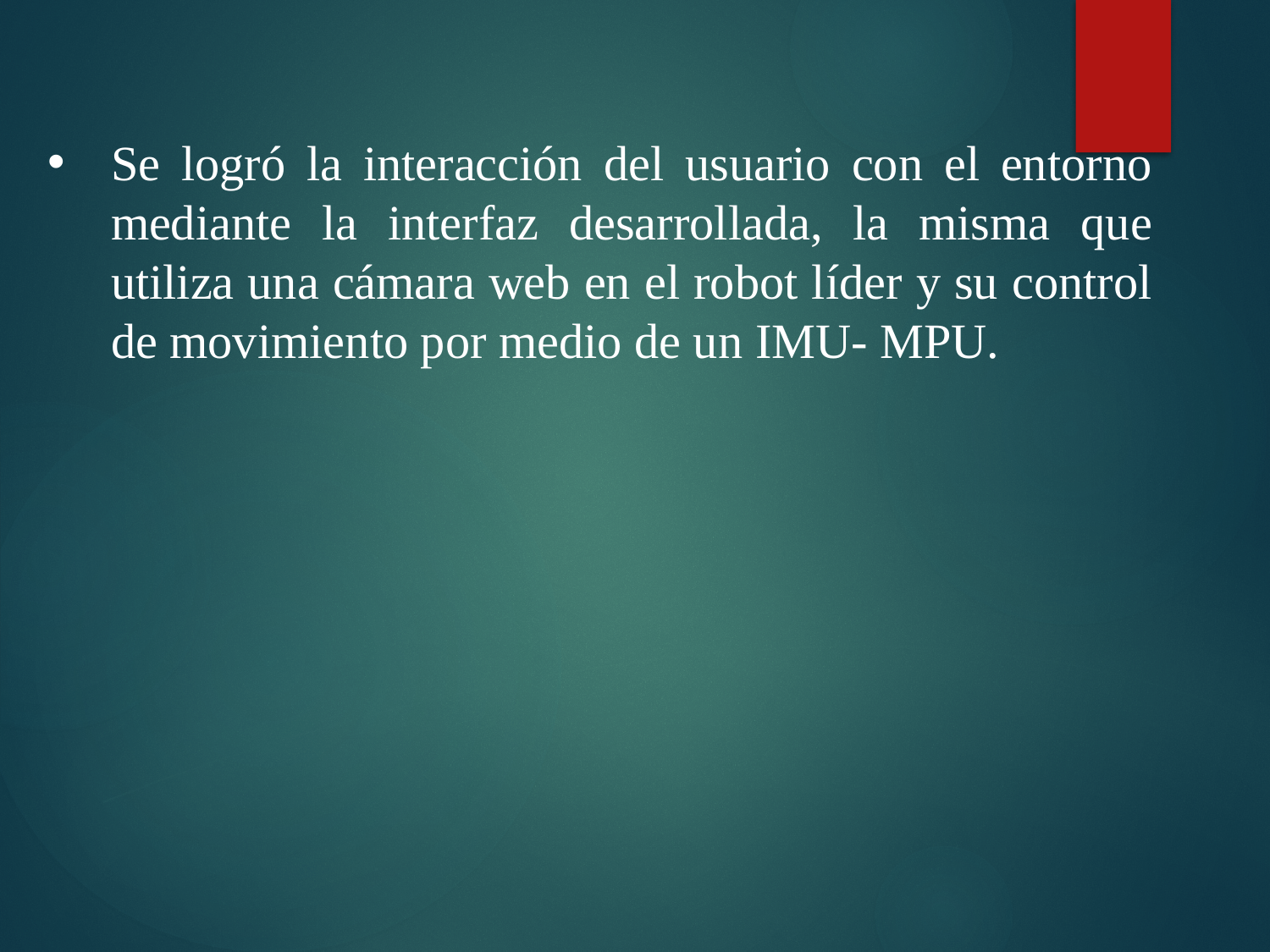

Se logró la interacción del usuario con el entorno mediante la interfaz desarrollada, la misma que utiliza una cámara web en el robot líder y su control de movimiento por medio de un IMU- MPU.